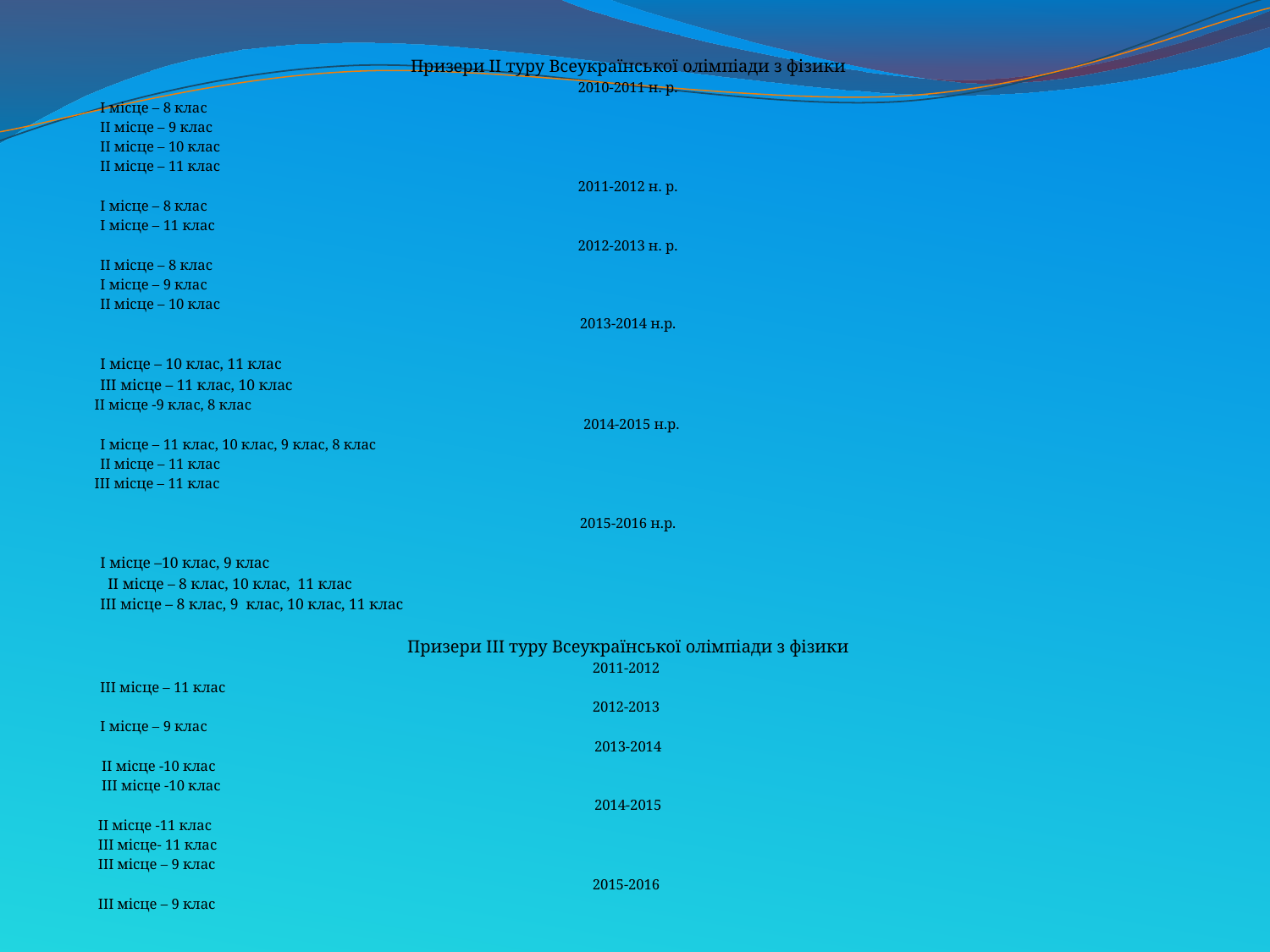

Призери II туру Всеукраїнської олімпіади з фізики
2010-2011 н. р.
	I місце – 8 клас
	II місце – 9 клас
	II місце – 10 клас
	II місце – 11 клас
2011-2012 н. р.
	I місце – 8 клас
	I місце – 11 клас
2012-2013 н. р.
	II місце – 8 клас
	I місце – 9 клас
	II місце – 10 клас
2013-2014 н.р.

	I місце – 10 клас, 11 клас
	ІII місце – 11 клас, 10 клас
         ІІ місце -9 клас, 8 клас
  2014-2015 н.р.
	I місце – 11 клас, 10 клас, 9 клас, 8 клас
	II місце – 11 клас
         ІІІ місце – 11 клас

2015-2016 н.р.

          I місце –10 клас, 9 клас
      	  II місце – 8 клас, 10 клас,  11 клас
          ІІІ місце – 8 клас, 9  клас, 10 клас, 11 клас

Призери III туру Всеукраїнської олімпіади з фізики
2011-2012
	III місце – 11 клас
2012-2013
	I місце – 9 клас
2013-2014
           ІІ місце -10 клас
           ІІІ місце -10 клас
2014-2015
          ІІ місце -11 клас
          ІІІ місце- 11 клас
          ІІІ місце – 9 клас
2015-2016
          ІІІ місце – 9 клас